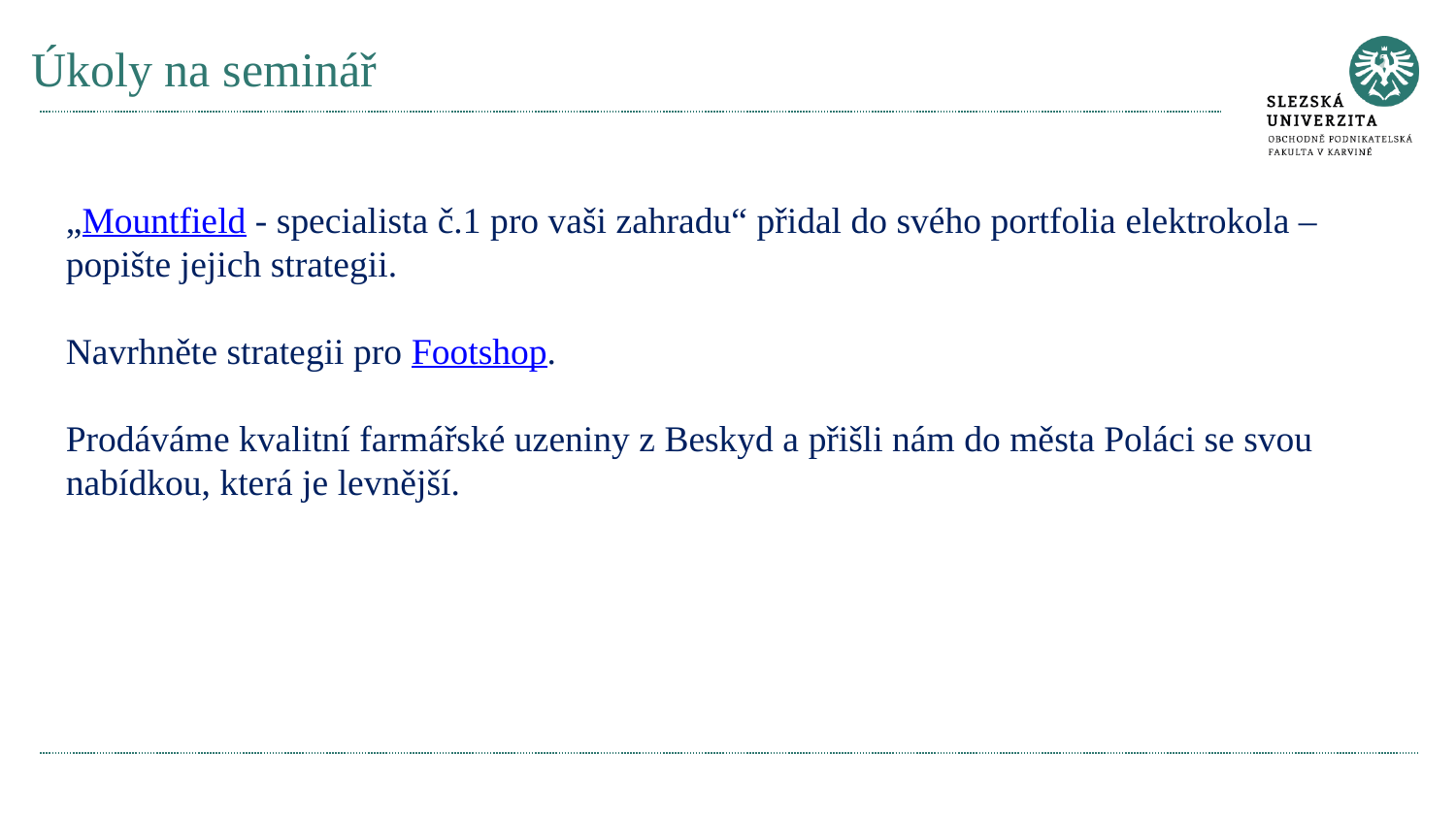

# Úkoly na seminář

„Mountfield - specialista č.1 pro vaši zahradu“ přidal do svého portfolia elektrokola – popište jejich strategii.

Navrhněte strategii pro Footshop.

Prodáváme kvalitní farmářské uzeniny z Beskyd a přišli nám do města Poláci se svou nabídkou, která je levnější.